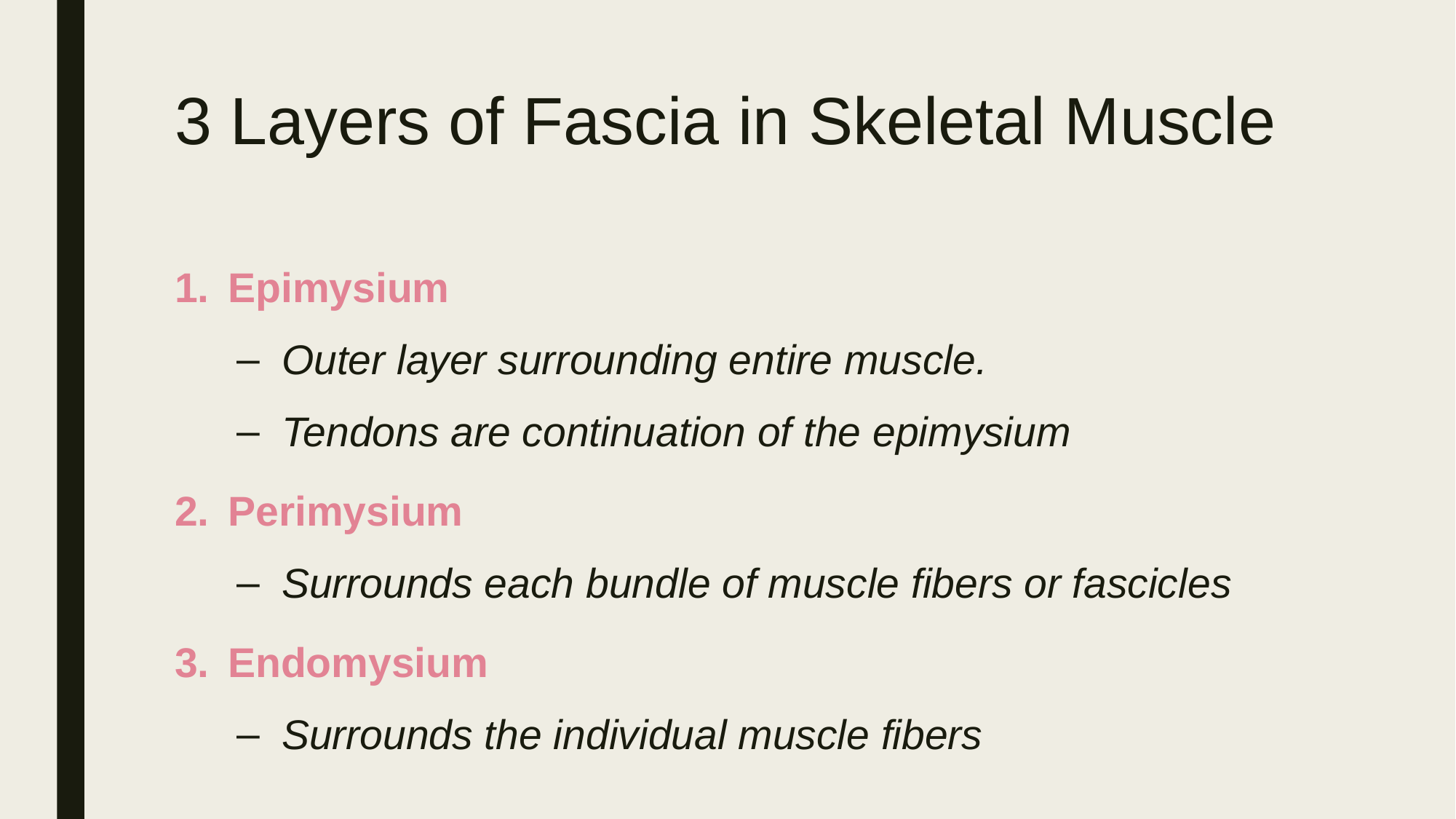

# 3 Layers of Fascia in Skeletal Muscle
Epimysium
Outer layer surrounding entire muscle.
Tendons are continuation of the epimysium
Perimysium
Surrounds each bundle of muscle fibers or fascicles
Endomysium
Surrounds the individual muscle fibers